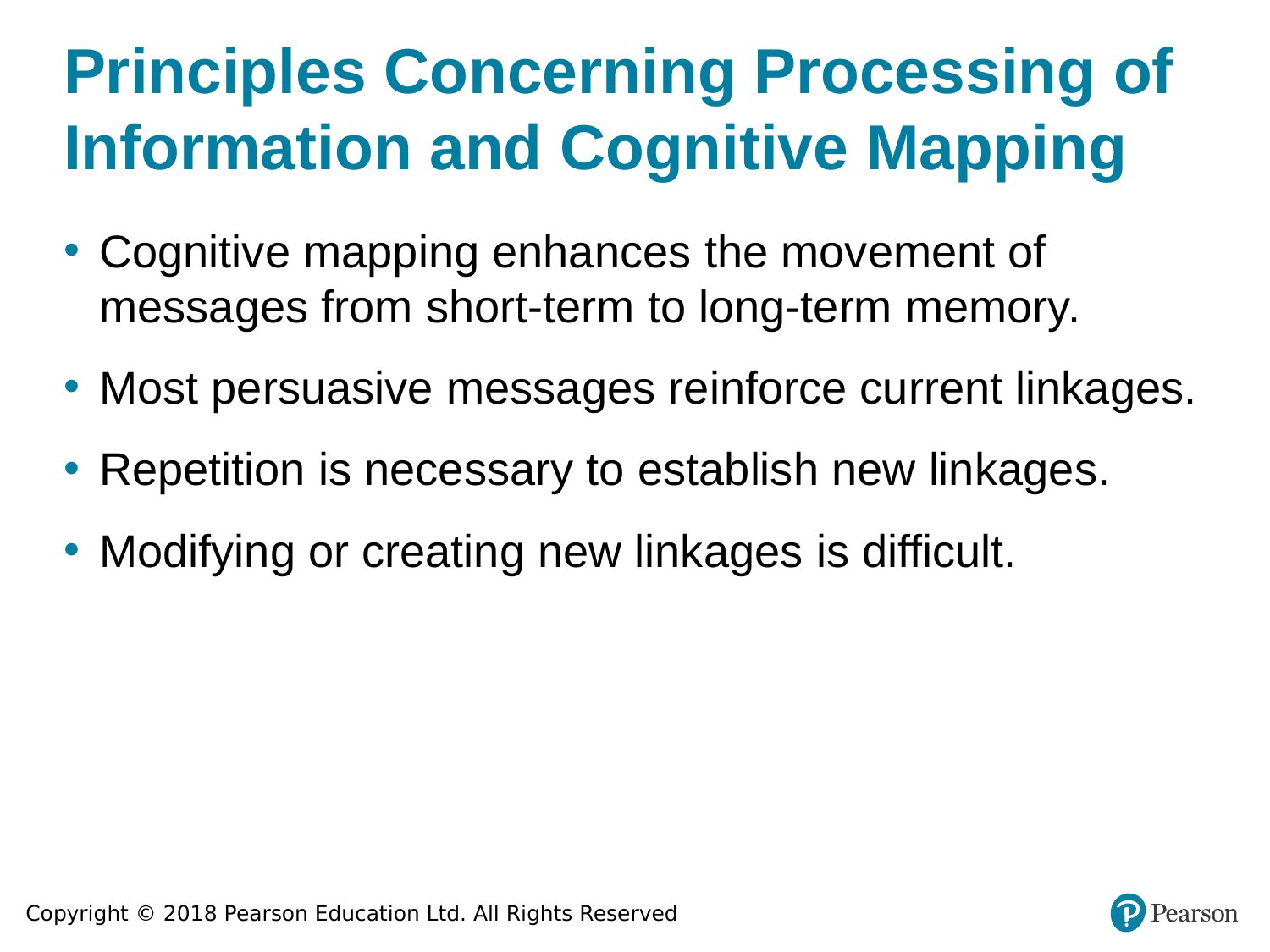

# Principles Concerning Processing of Information and Cognitive Mapping
Cognitive mapping enhances the movement of messages from short-term to long-term memory.
Most persuasive messages reinforce current linkages.
Repetition is necessary to establish new linkages.
Modifying or creating new linkages is difficult.